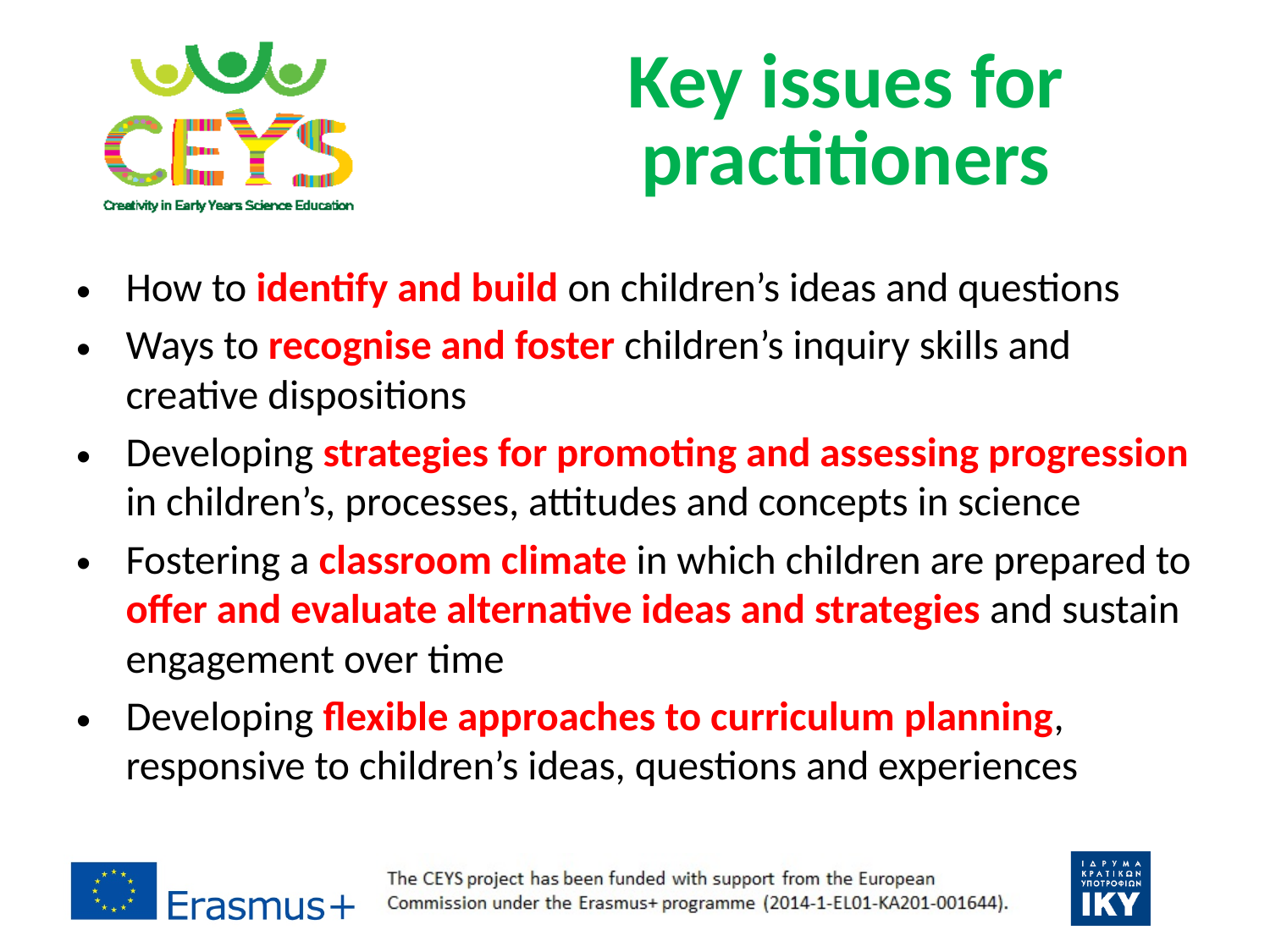

# Key issues for practitioners
How to identify and build on children’s ideas and questions
Ways to recognise and foster children’s inquiry skills and creative dispositions
Developing strategies for promoting and assessing progression in children’s, processes, attitudes and concepts in science
Fostering a classroom climate in which children are prepared to offer and evaluate alternative ideas and strategies and sustain engagement over time
Developing flexible approaches to curriculum planning, responsive to children’s ideas, questions and experiences